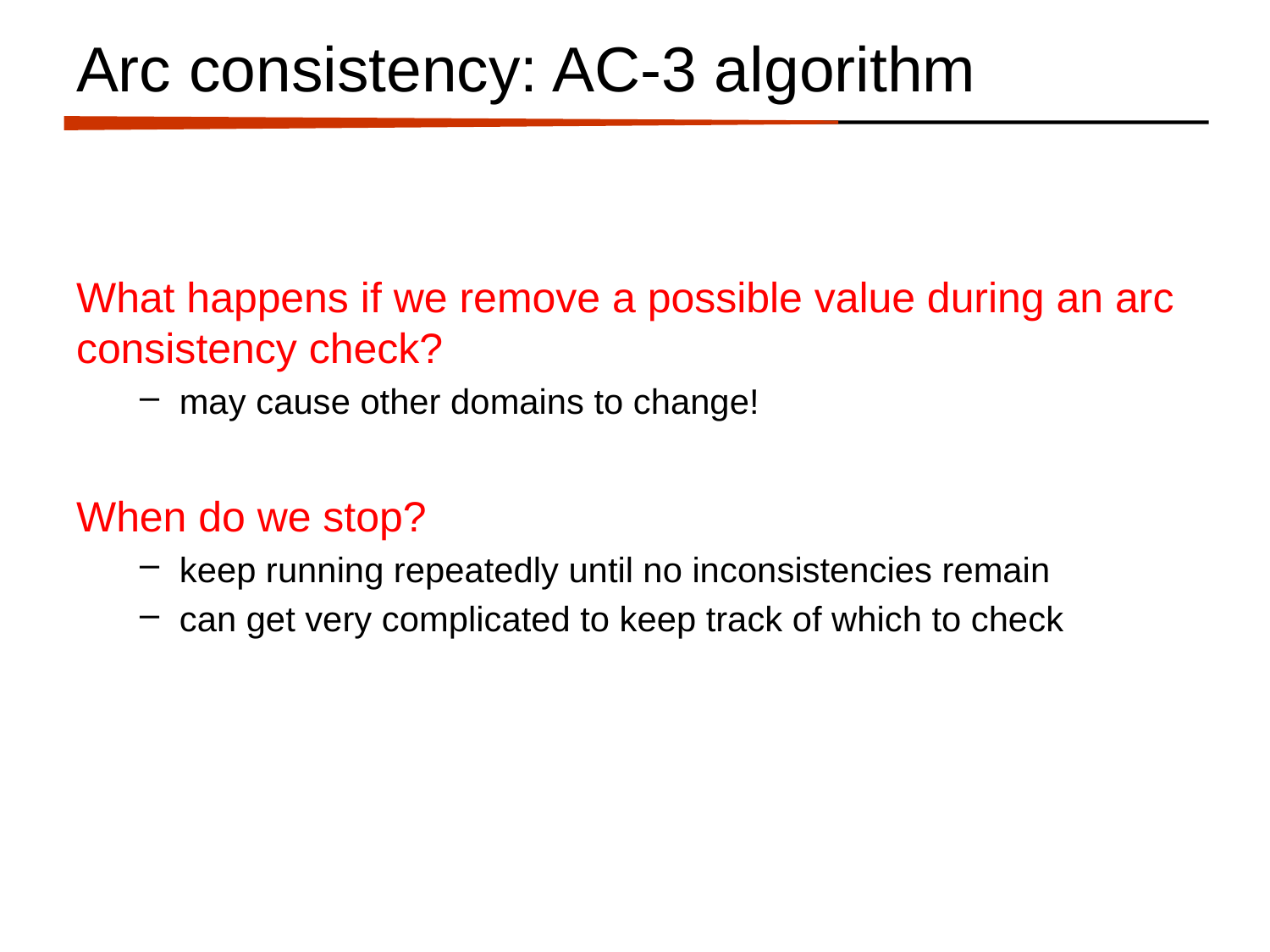

# Arc consistency: AC-3 algorithm
What happens if we remove a possible value during an arc consistency check?
may cause other domains to change!

When do we stop?
keep running repeatedly until no inconsistencies remain
can get very complicated to keep track of which to check